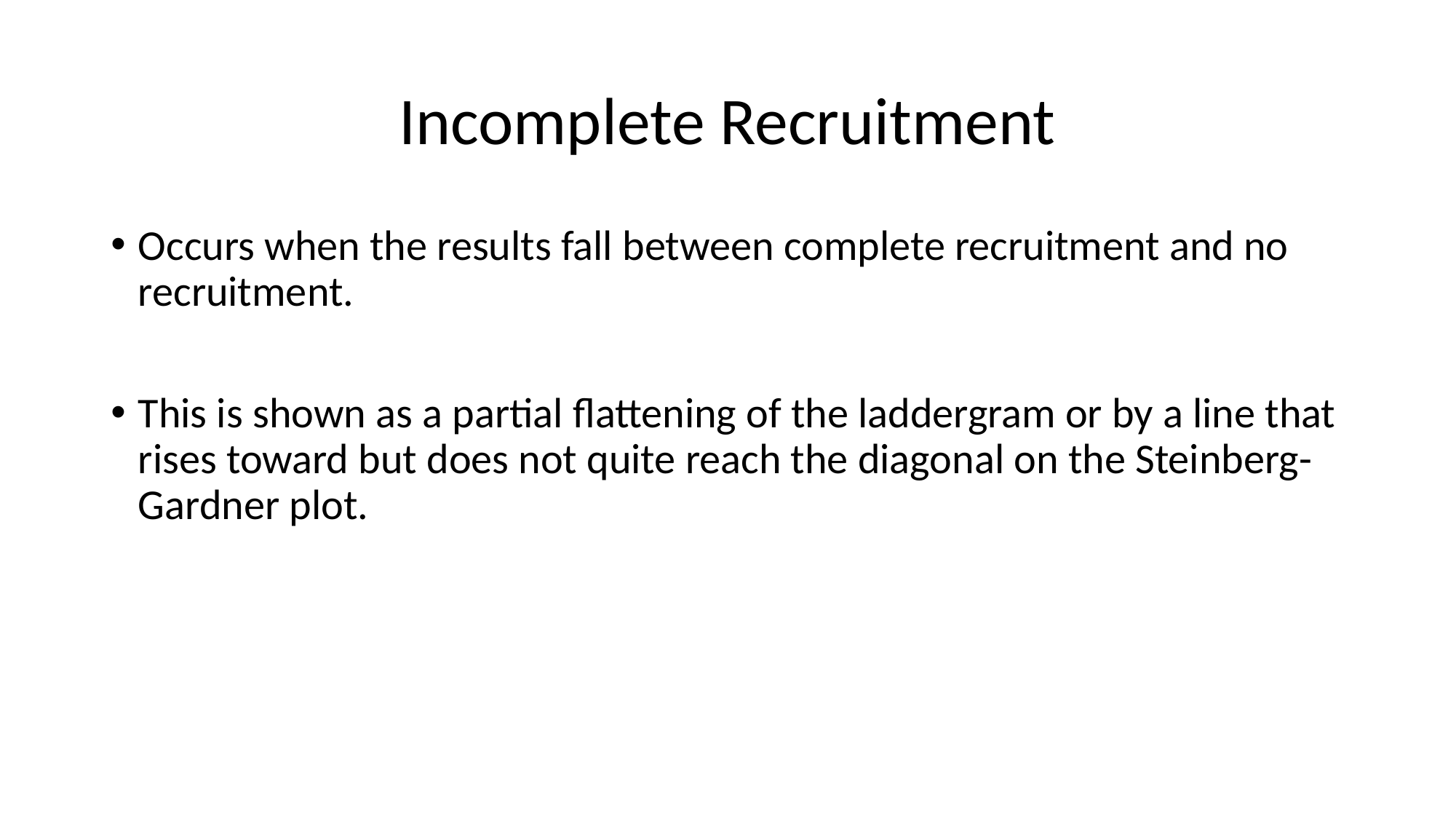

# Incomplete Recruitment
Occurs when the results fall between complete recruitment and no recruitment.

This is shown as a partial flattening of the laddergram or by a line that rises toward but does not quite reach the diagonal on the Steinberg-Gardner plot.